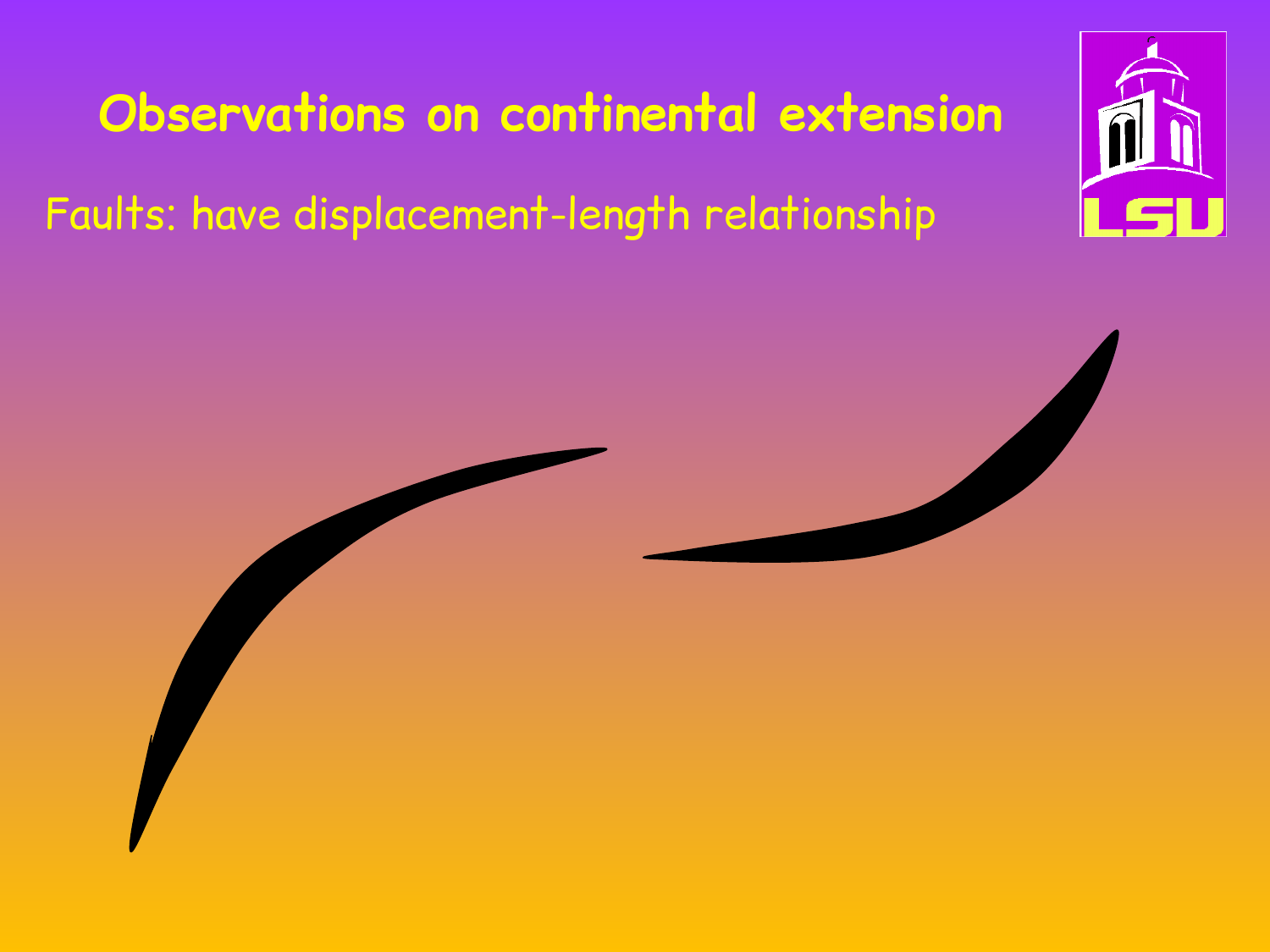

# Observations on continental extension
Faults: have displacement-length relationship